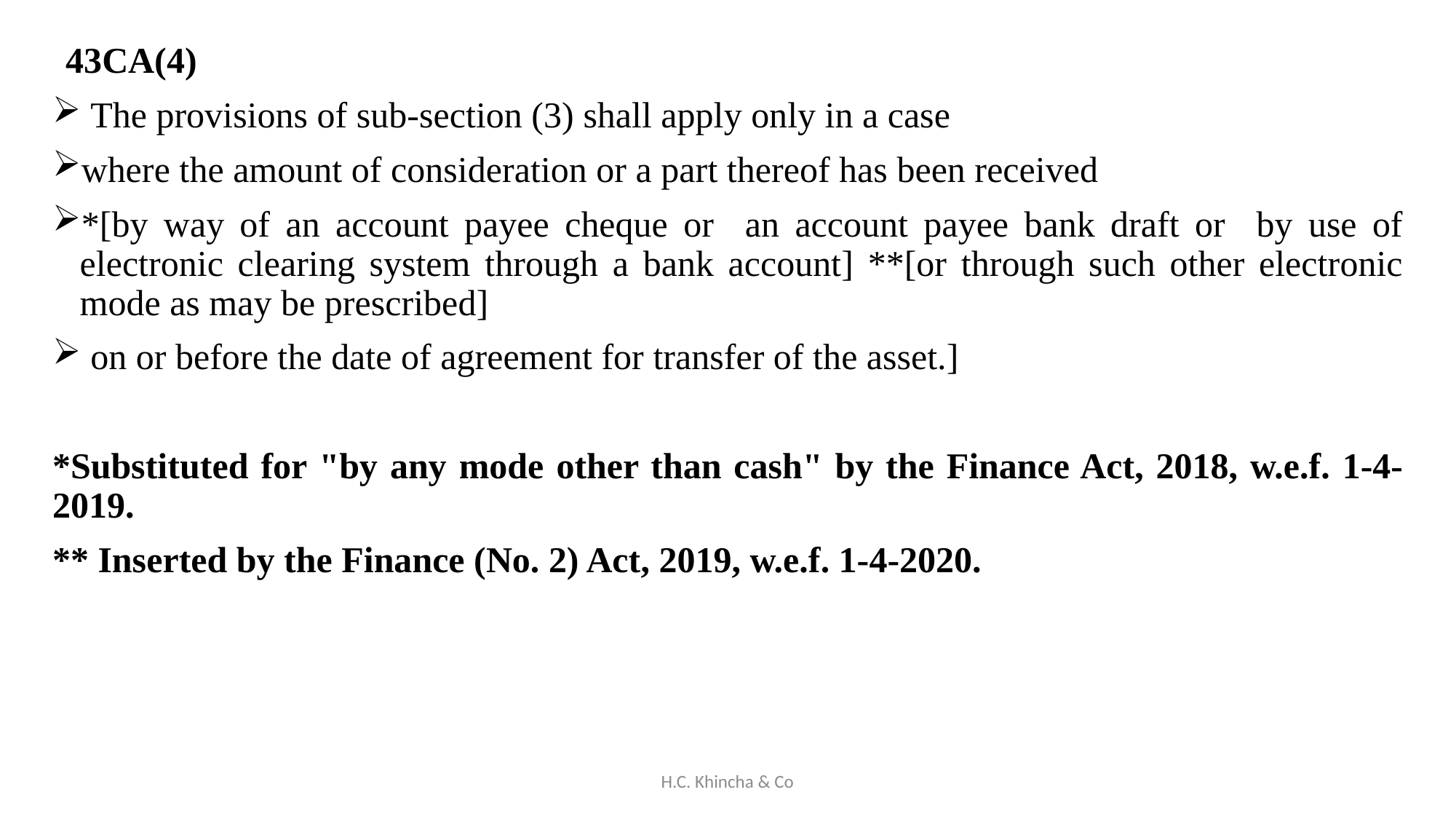

43CA(4)
 The provisions of sub-section (3) shall apply only in a case
where the amount of consideration or a part thereof has been received
*[by way of an account payee cheque or  an account payee bank draft or  by use of electronic clearing system through a bank account] **[or through such other electronic mode as may be prescribed]
 on or before the date of agreement for transfer of the asset.]

*Substituted for "by any mode other than cash" by the Finance Act, 2018, w.e.f. 1-4-2019.
** Inserted by the Finance (No. 2) Act, 2019, w.e.f. 1-4-2020.

H.C. Khincha & Co